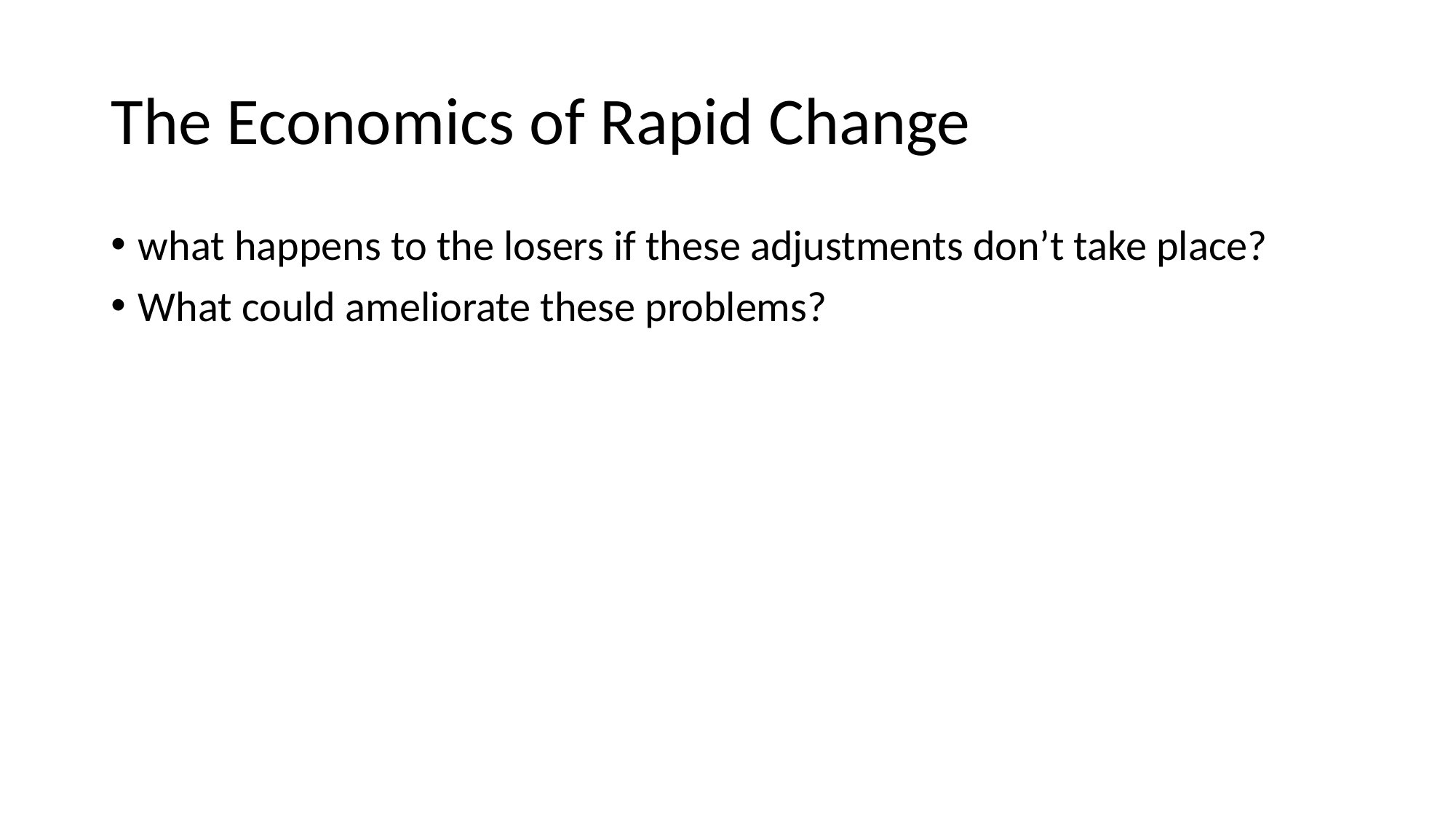

# The Economics of Rapid Change
what happens to the losers if these adjustments don’t take place?
What could ameliorate these problems?